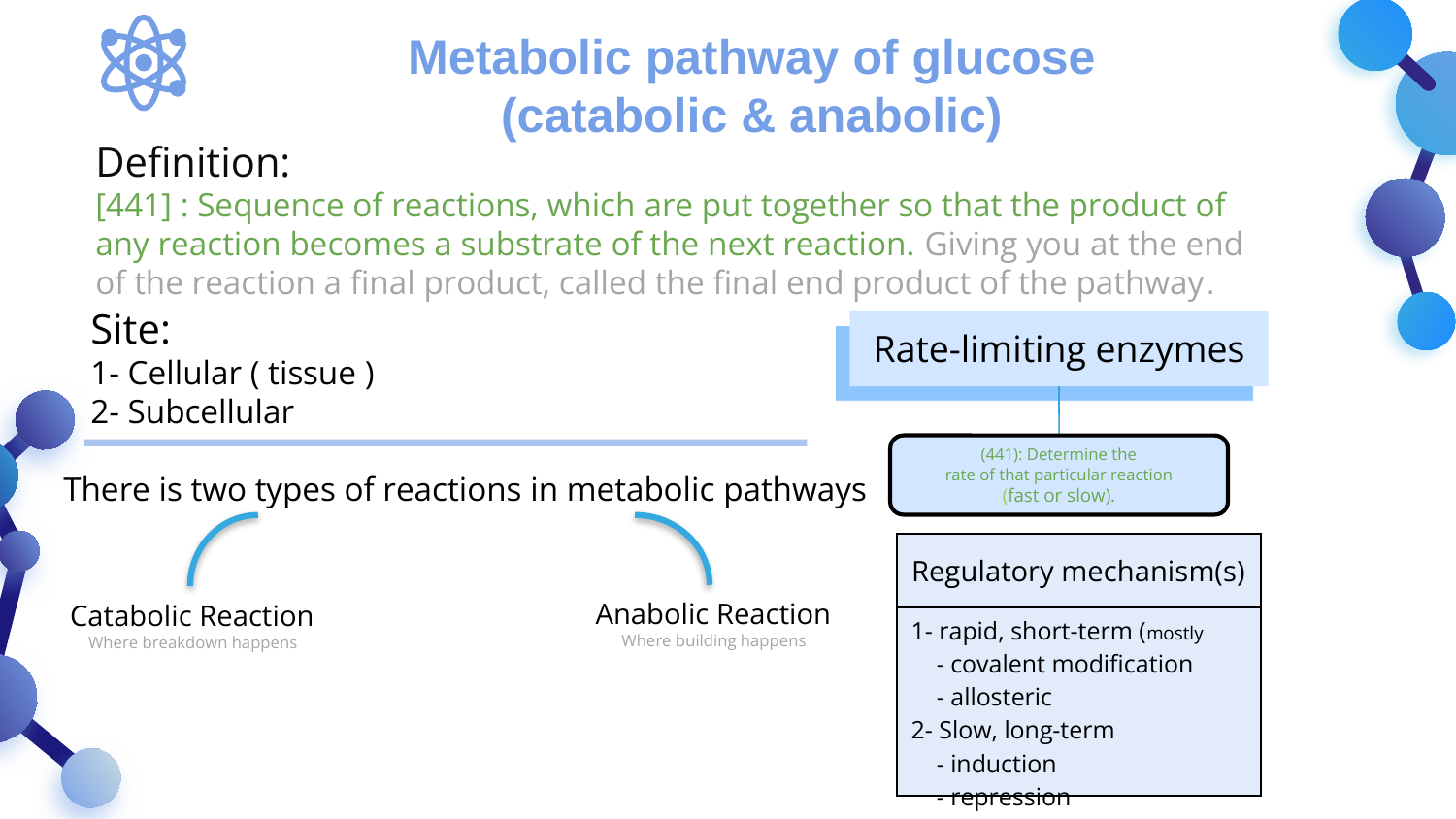

Metabolic pathway of glucose
(catabolic & anabolic)

Definition:
[441] : Sequence of reactions, which are put together so that the product of any reaction becomes a substrate of the next reaction. Giving you at the end of the reaction a final product, called the final end product of the pathway.
Site:
1- Cellular ( tissue )
2- Subcellular
Rate-limiting enzymes

(441): Determine the
rate of that particular reaction
(fast or slow).

There is two types of reactions in metabolic pathways

| Regulatory mechanism(s) |
| --- |
| 1- rapid, short-term (mostly - covalent modification - allosteric 2- Slow, long-term - induction - repression |
Anabolic Reaction
Where building happens
Catabolic Reaction
Where breakdown happens